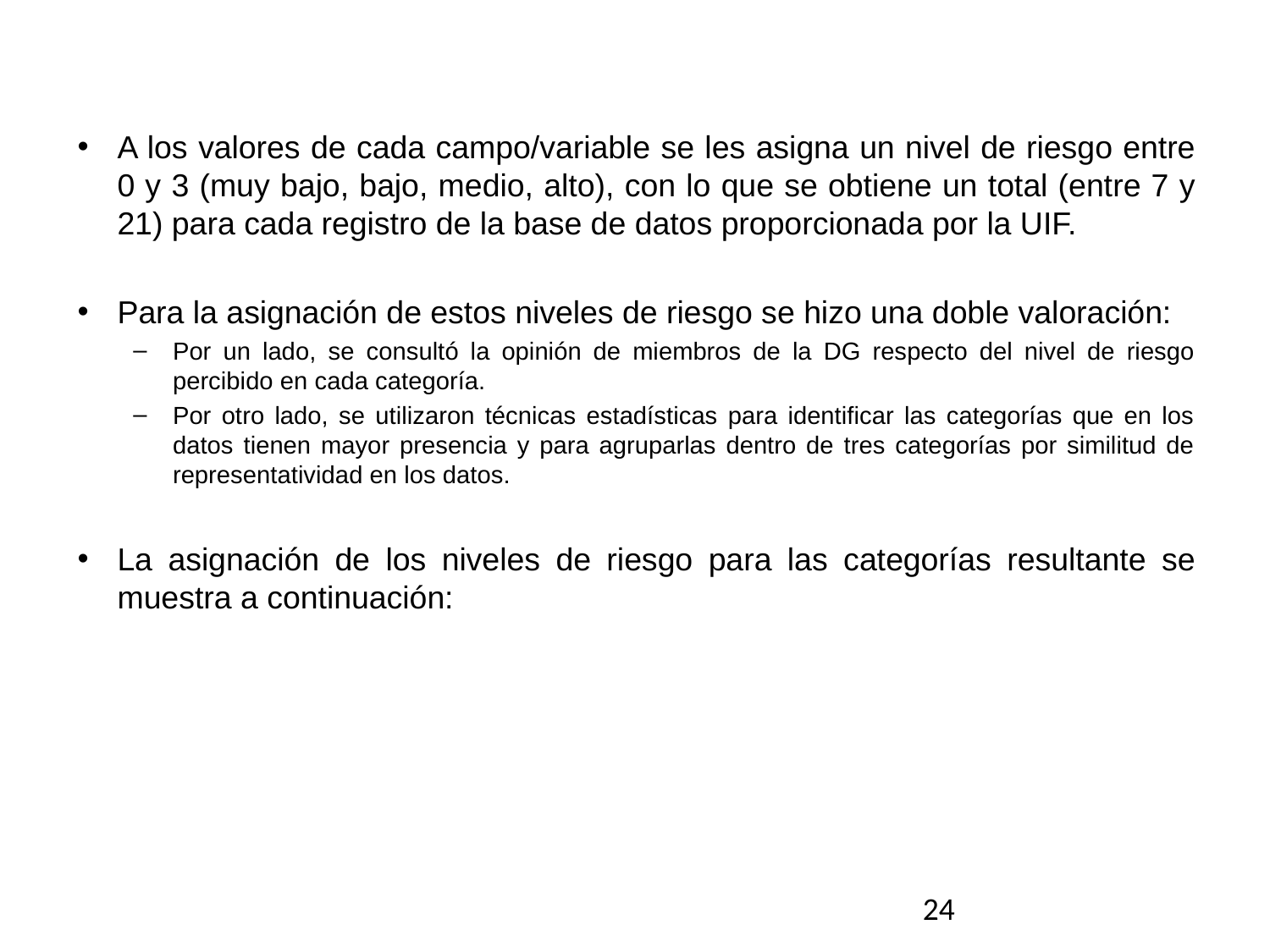

A los valores de cada campo/variable se les asigna un nivel de riesgo entre 0 y 3 (muy bajo, bajo, medio, alto), con lo que se obtiene un total (entre 7 y 21) para cada registro de la base de datos proporcionada por la UIF.

Para la asignación de estos niveles de riesgo se hizo una doble valoración:
Por un lado, se consultó la opinión de miembros de la DG respecto del nivel de riesgo percibido en cada categoría.
Por otro lado, se utilizaron técnicas estadísticas para identificar las categorías que en los datos tienen mayor presencia y para agruparlas dentro de tres categorías por similitud de representatividad en los datos.

La asignación de los niveles de riesgo para las categorías resultante se muestra a continuación:
24